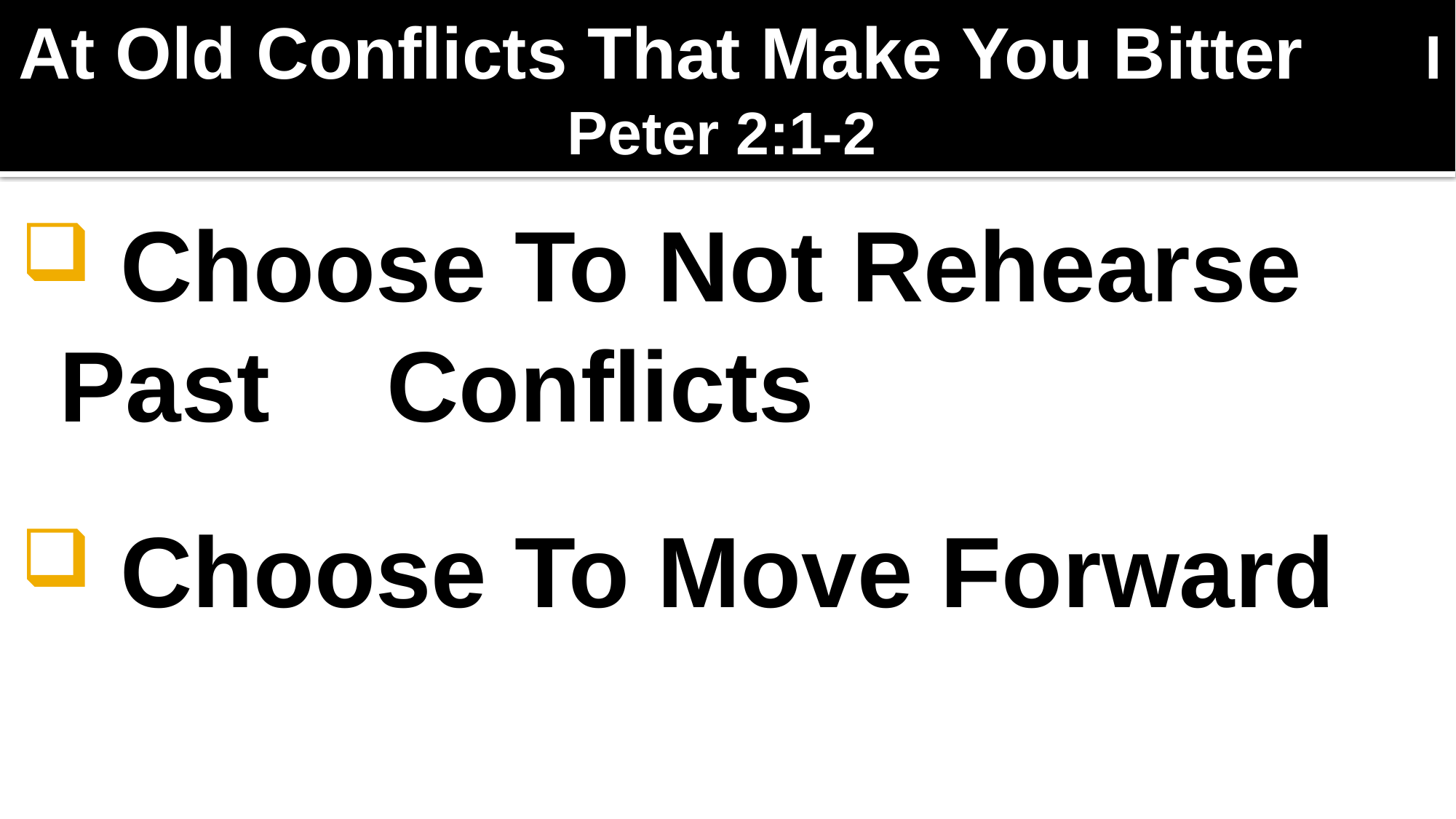

# At Old Conflicts That Make You Bitter      I Peter 2:1-2
 Choose To Not Rehearse Past 	Conflicts

 Choose To Move Forward